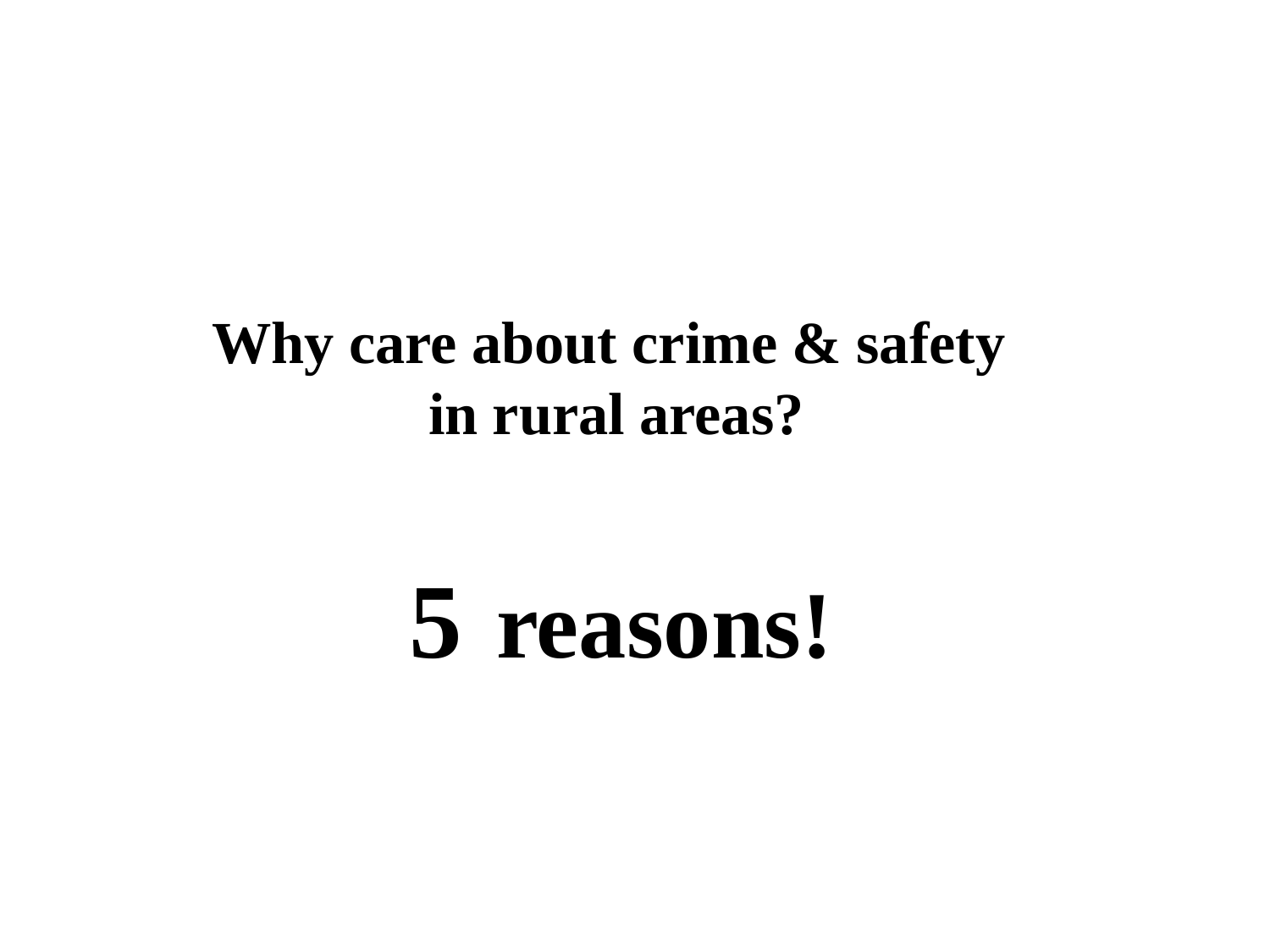

# Why care about crime & safety in rural areas?
5  reasons!